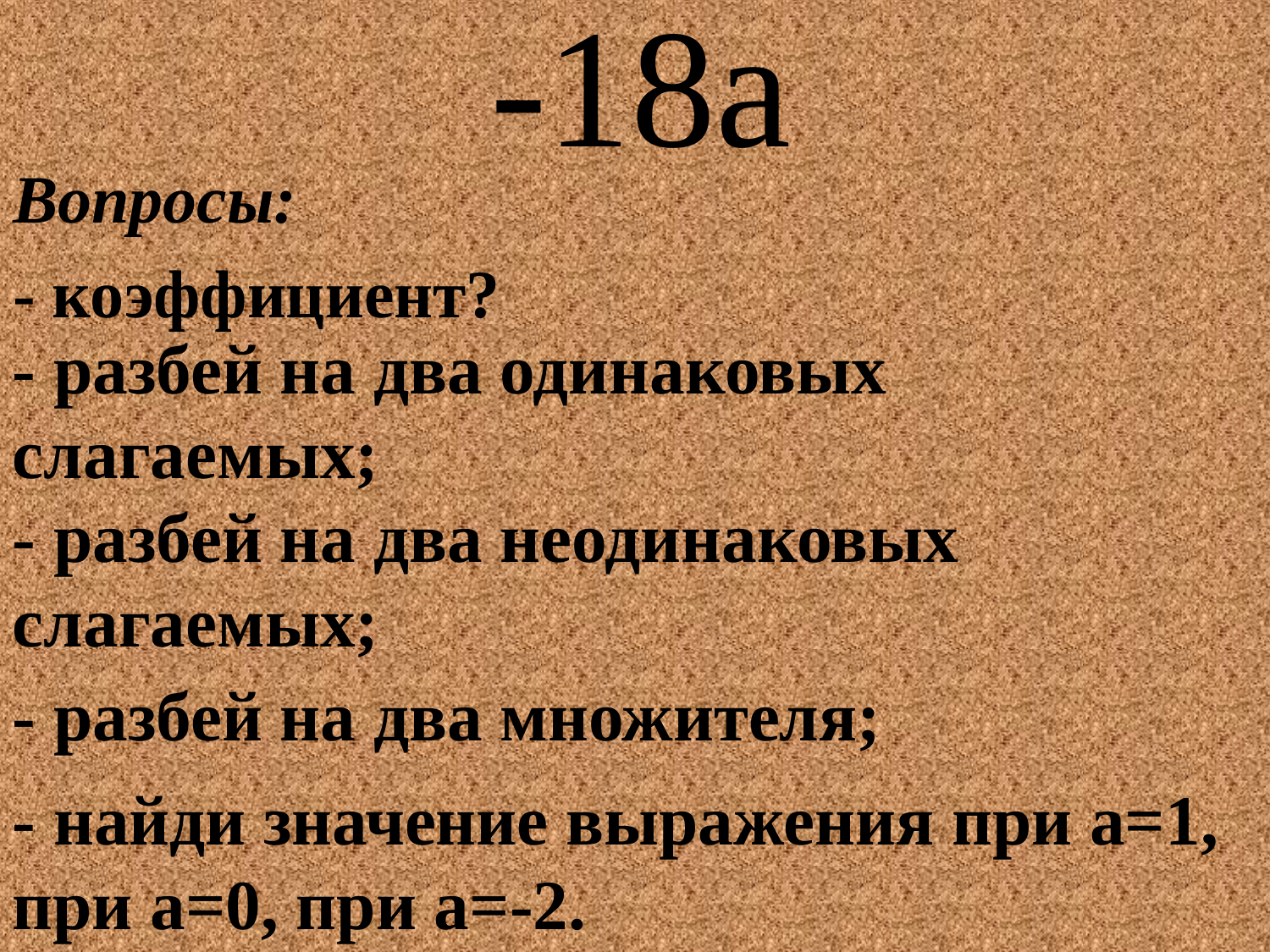

# -18а
Вопросы:
- коэффициент?
- разбей на два одинаковых слагаемых;
- разбей на два неодинаковых слагаемых;
- разбей на два множителя;
- найди значение выражения при а=1, при а=0, при а=-2.